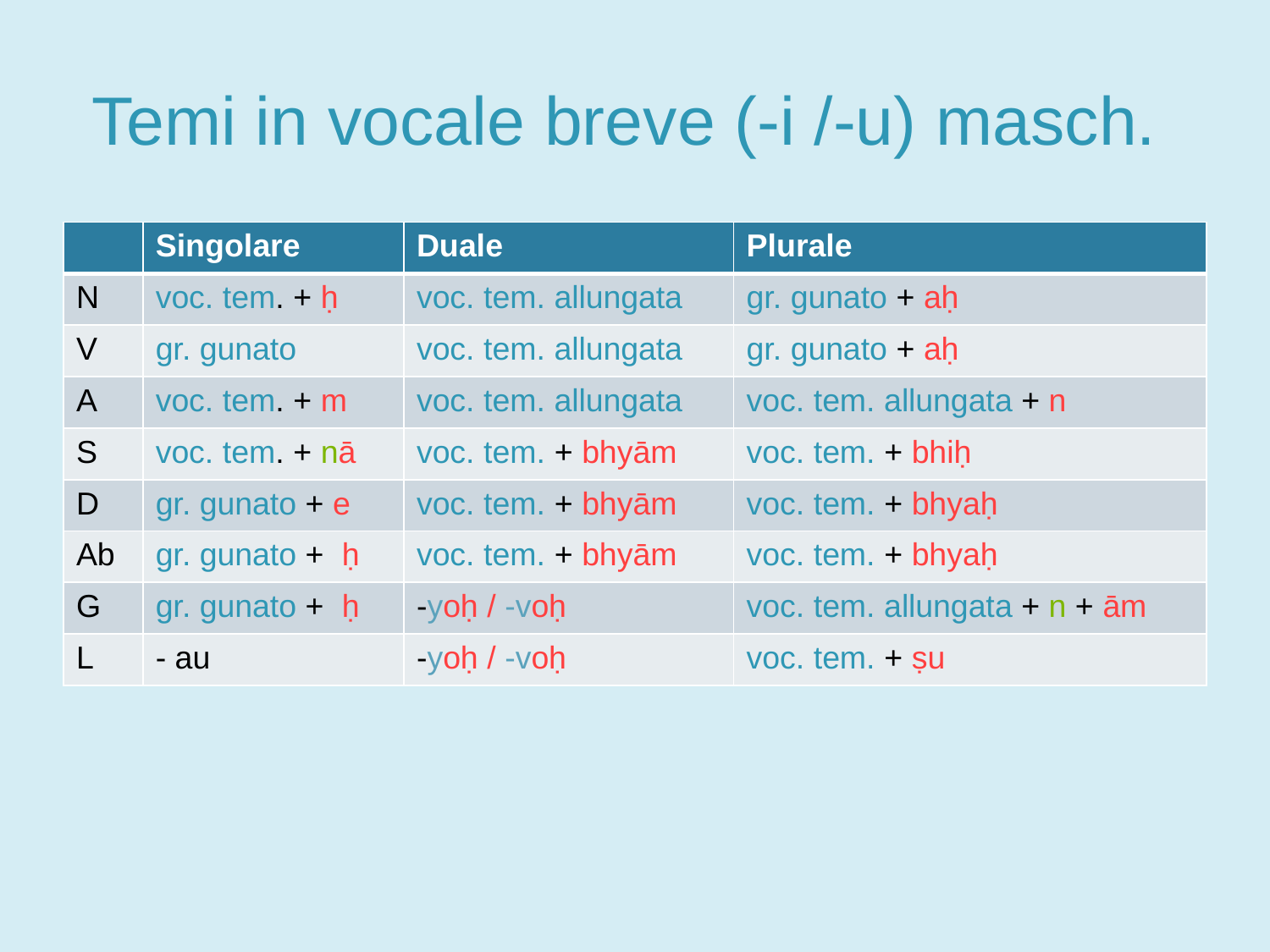

# Temi in vocale breve (-i /-u) masch.
|  | Singolare | Duale | Plurale |
| --- | --- | --- | --- |
| N | voc. tem. + ḥ | voc. tem. allungata | gr. gunato + aḥ |
| V | gr. gunato | voc. tem. allungata | gr. gunato + aḥ |
| A | voc. tem. + m | voc. tem. allungata | voc. tem. allungata + n |
| S | voc. tem. + nā | voc. tem. + bhyām | voc. tem. + bhiḥ |
| D | gr. gunato + e | voc. tem. + bhyām | voc. tem. + bhyaḥ |
| Ab | gr. gunato + ḥ | voc. tem. + bhyām | voc. tem. + bhyaḥ |
| G | gr. gunato + ḥ | -yoḥ / -voḥ | voc. tem. allungata + n + ām |
| L | - au | -yoḥ / -voḥ | voc. tem. + ṣu |